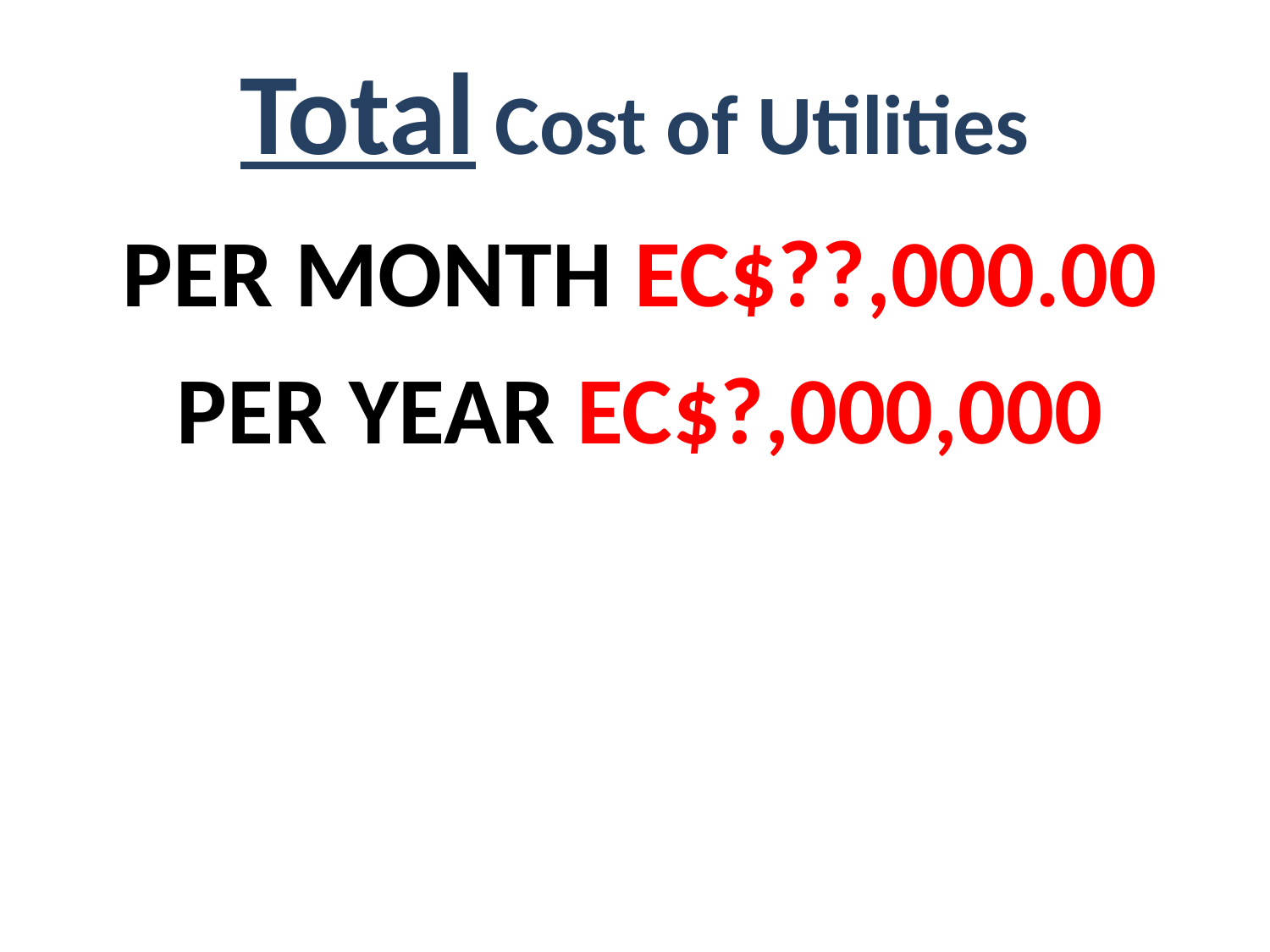

Total Cost of Utilities

PER MONTH EC$??,000.00

PER YEAR EC$?,000,000